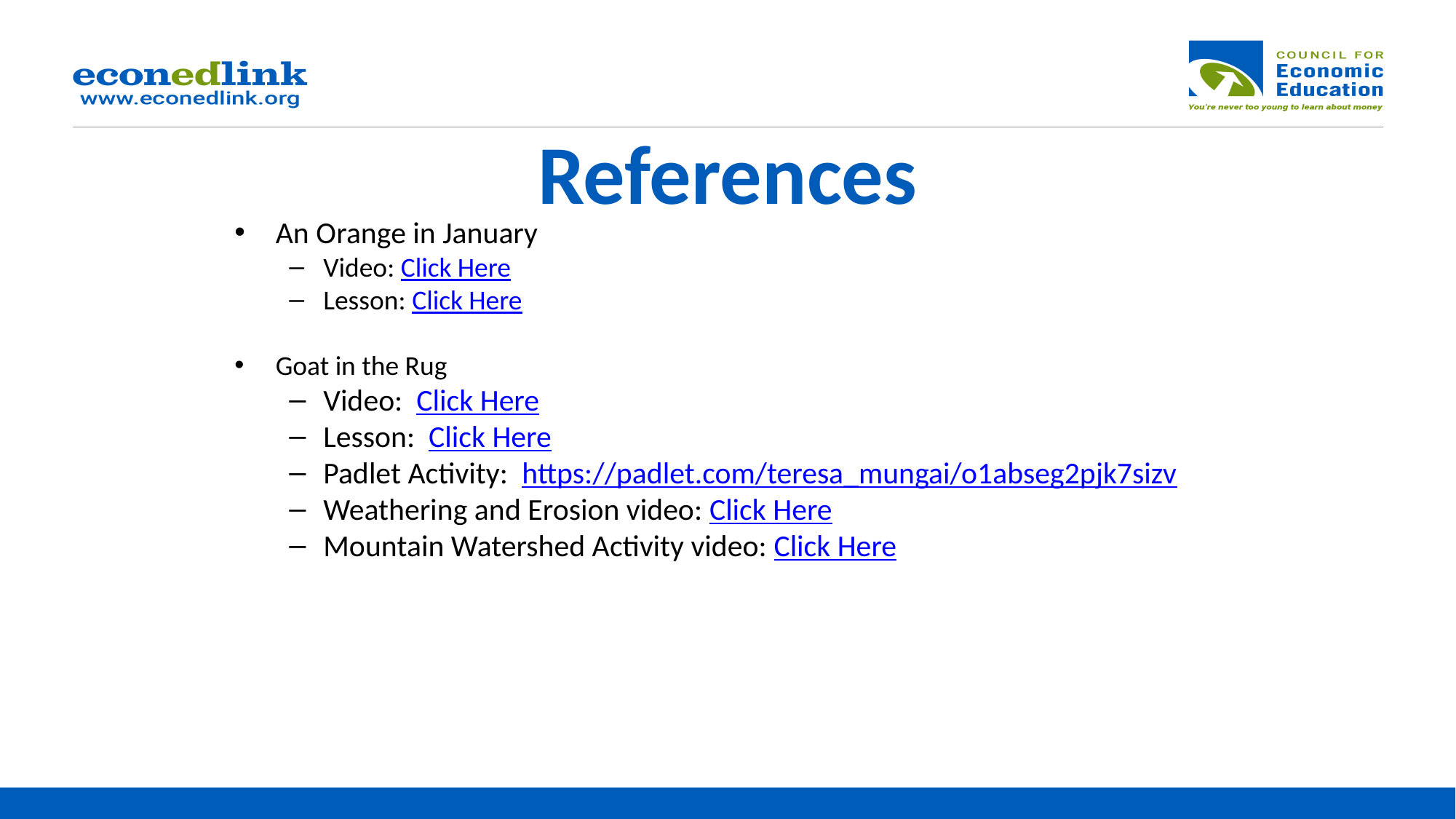

# References
An Orange in January
Video: Click Here
Lesson: Click Here

Goat in the Rug
Video:  Click Here
Lesson:  Click Here
Padlet Activity:  https://padlet.com/teresa_mungai/o1abseg2pjk7sizv
Weathering and Erosion video: Click Here
Mountain Watershed Activity video: Click Here